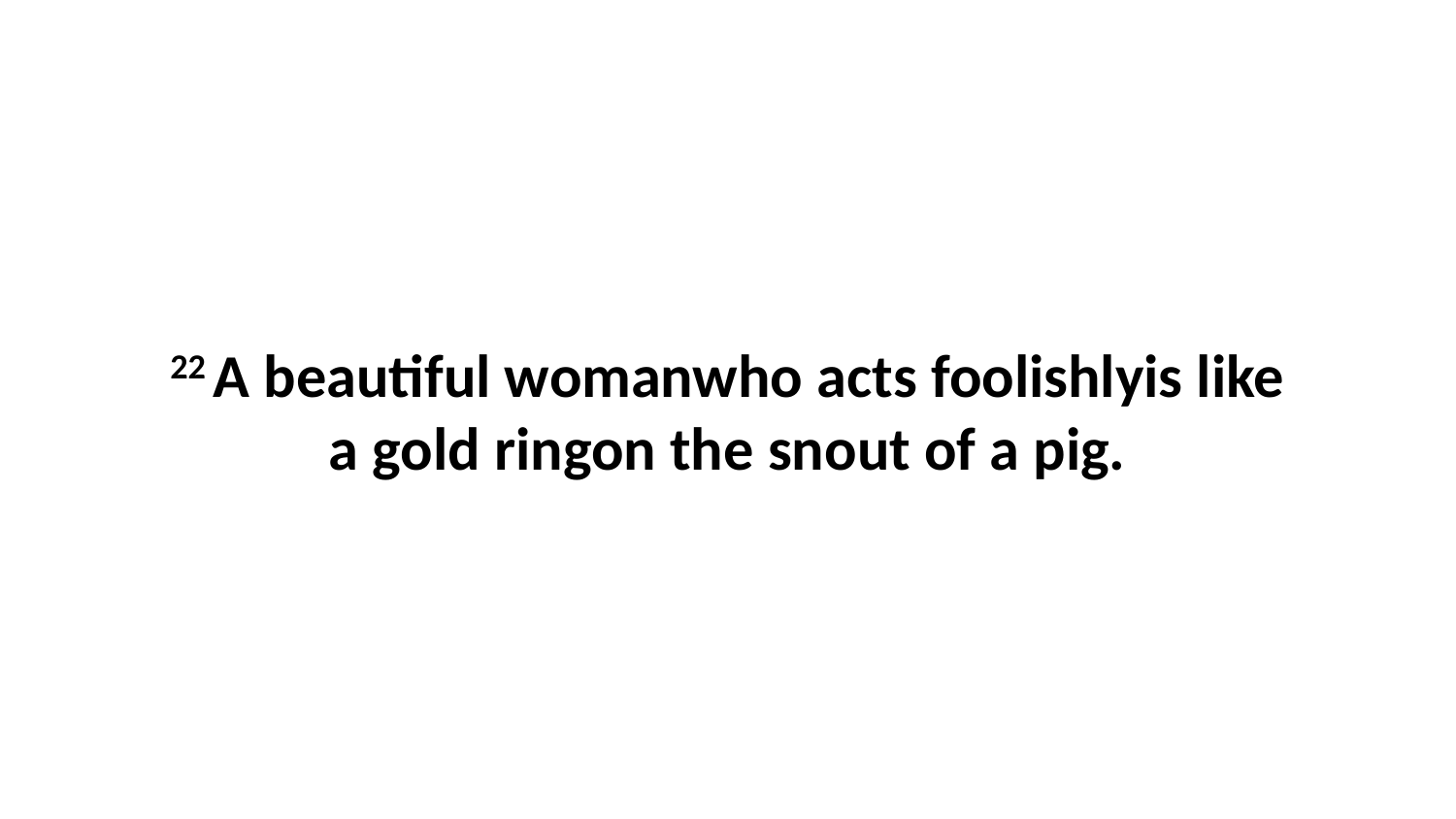

22 A beautiful womanwho acts foolishlyis like a gold ringon the snout of a pig.